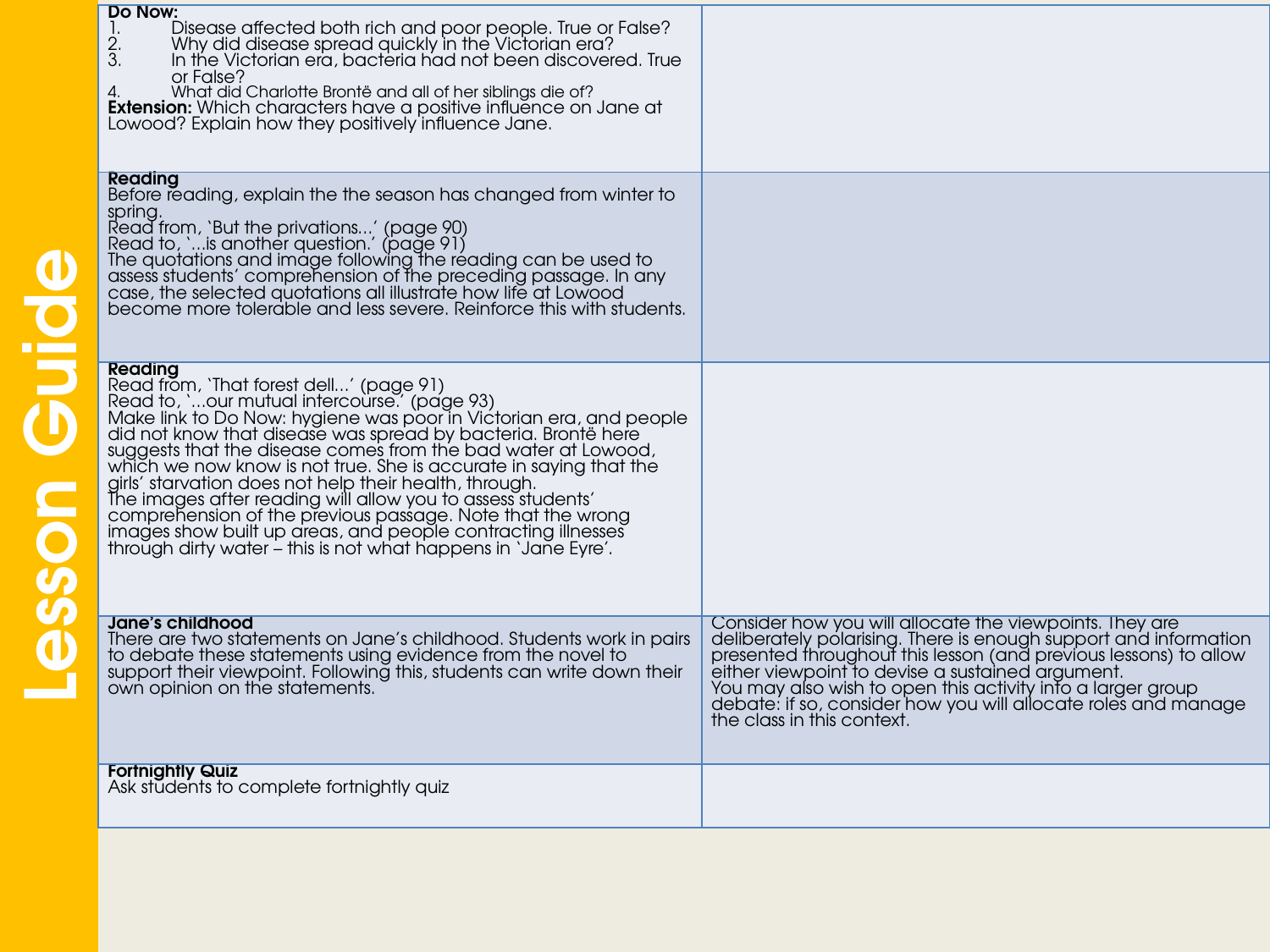

| Do Now: Disease affected both rich and poor people. True or False? Why did disease spread quickly in the Victorian era? In the Victorian era, bacteria had not been discovered. True or False? What did Charlotte Brontë and all of her siblings die of? Extension: Which characters have a positive influence on Jane at Lowood? Explain how they positively influence Jane. |  |
| --- | --- |
| Reading Before reading, explain the the season has changed from winter to spring. Read from, ‘But the privations…’ (page 90) Read to, ‘…is another question.’ (page 91) The quotations and image following the reading can be used to assess students’ comprehension of the preceding passage. In any case, the selected quotations all illustrate how life at Lowood become more tolerable and less severe. Reinforce this with students. |  |
| Reading Read from, ‘That forest dell…’ (page 91) Read to, ‘…our mutual intercourse.’ (page 93) Make link to Do Now: hygiene was poor in Victorian era, and people did not know that disease was spread by bacteria. Brontë here suggests that the disease comes from the bad water at Lowood, which we now know is not true. She is accurate in saying that the girls’ starvation does not help their health, through. The images after reading will allow you to assess students’ comprehension of the previous passage. Note that the wrong images show built up areas, and people contracting illnesses through dirty water – this is not what happens in ‘Jane Eyre’. |  |
| Jane’s childhood There are two statements on Jane’s childhood. Students work in pairs to debate these statements using evidence from the novel to support their viewpoint. Following this, students can write down their own opinion on the statements. | Consider how you will allocate the viewpoints. They are deliberately polarising. There is enough support and information presented throughout this lesson (and previous lessons) to allow either viewpoint to devise a sustained argument. You may also wish to open this activity into a larger group debate: if so, consider how you will allocate roles and manage the class in this context. |
| Fortnightly Quiz Ask students to complete fortnightly quiz |  |
Lesson Guide